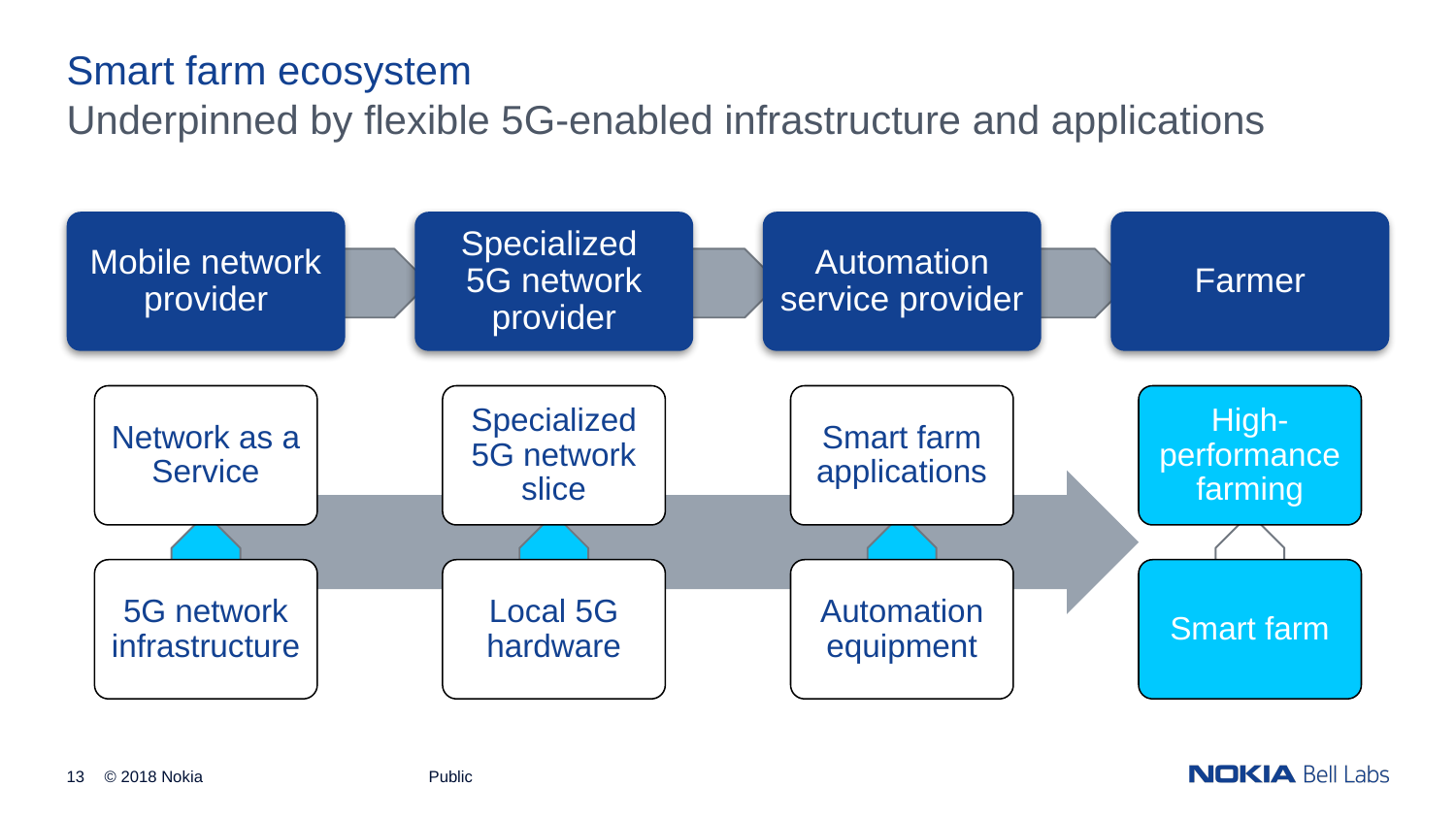

Smart farm ecosystem
Underpinned by flexible 5G-enabled infrastructure and applications
Mobile network provider
Specialized
5G network provider
Automation service provider
Farmer

Network as a Service
Specialized
5G network slice
Smart farm applications
High-performance
farming

5G network infrastructure
Local 5G hardware
Automation equipment
Smart farm

Public